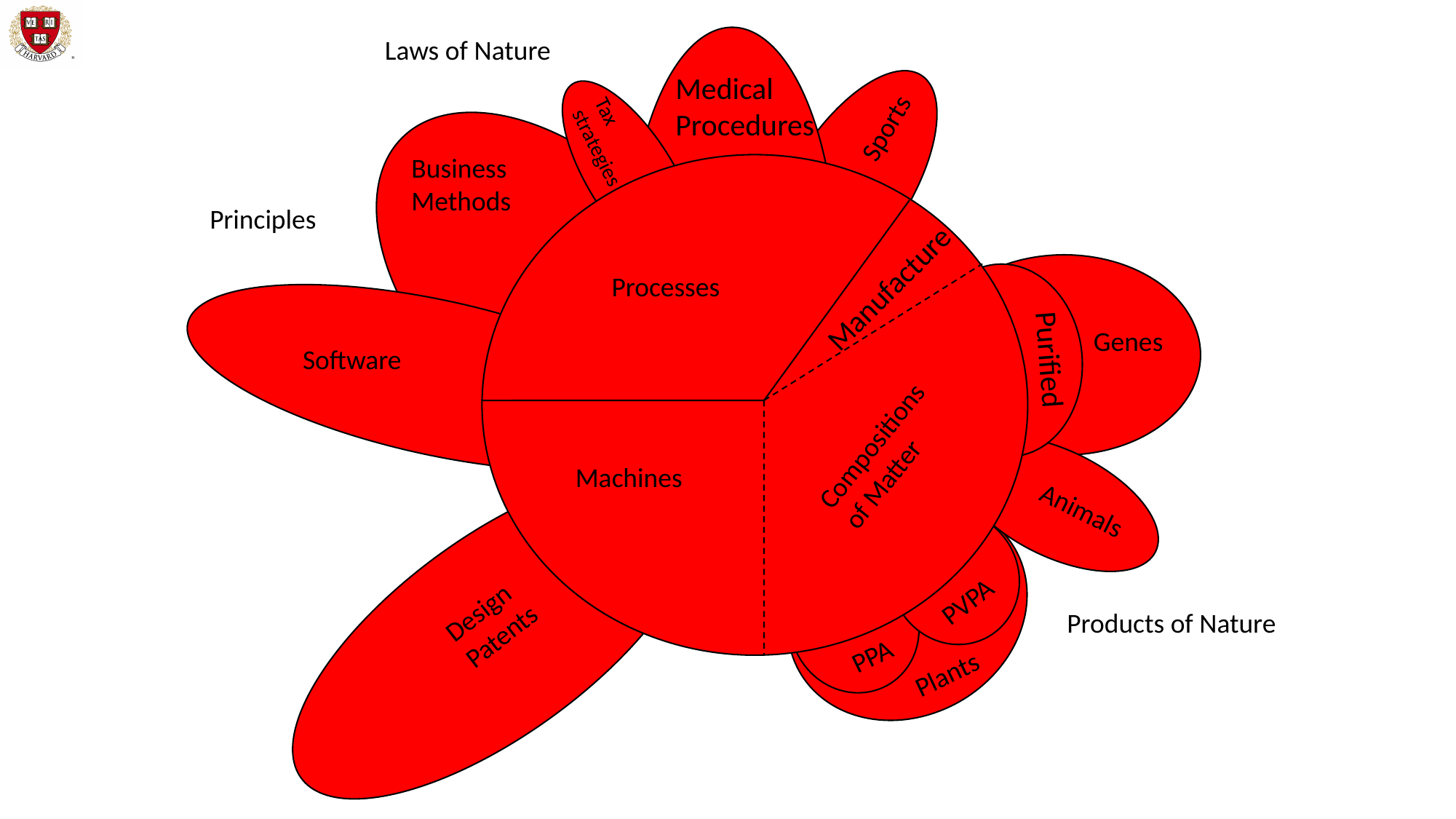

Laws of Nature

Medical
Procedures

Sports
Tax
strategies
Business
Methods

Principles

Manufacture
Processes

Genes
Purified
Software

Compositions
of Matter

Machines

Animals

PVPA
Design
Patents
Products of Nature
PPA

Plants